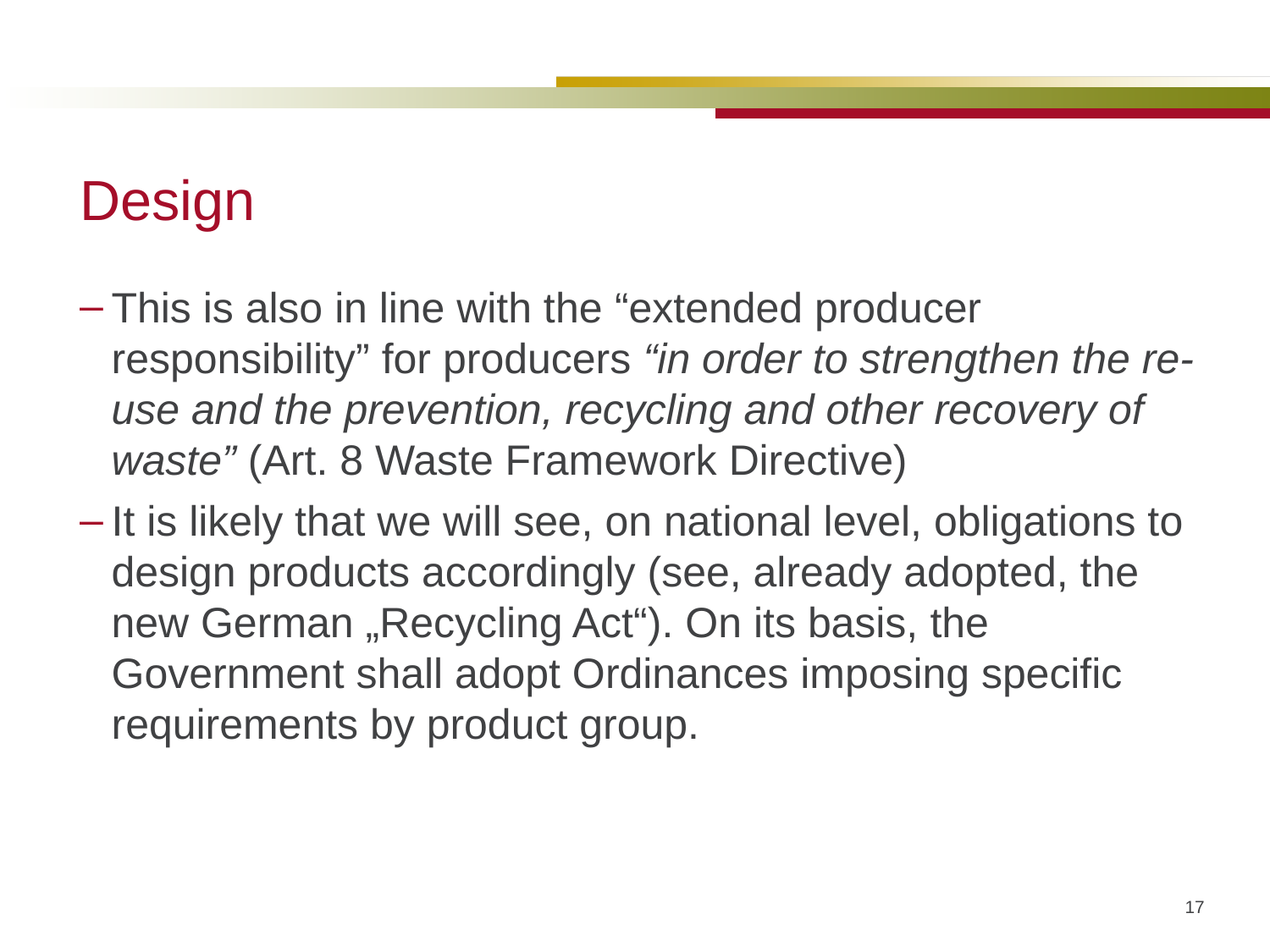

# Design
This is also in line with the “extended producer responsibility” for producers “in order to strengthen the re-use and the prevention, recycling and other recovery of waste” (Art. 8 Waste Framework Directive)
It is likely that we will see, on national level, obligations to design products accordingly (see, already adopted, the new German „Recycling Act“). On its basis, the Government shall adopt Ordinances imposing specific requirements by product group.

17